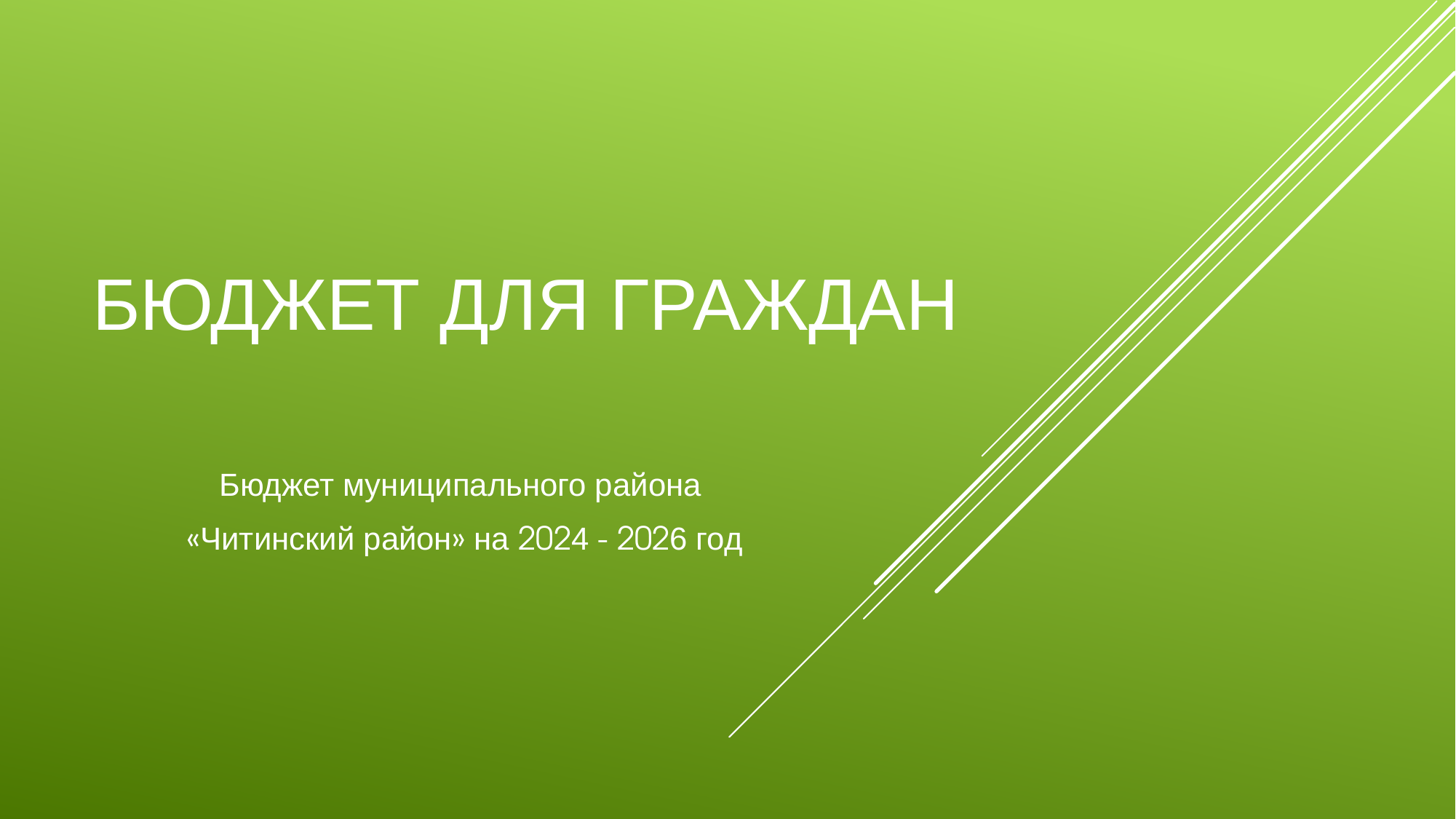

# Бюджет для граждан
Бюджет муниципального района
«Читинский район» на 2024 - 2026 год